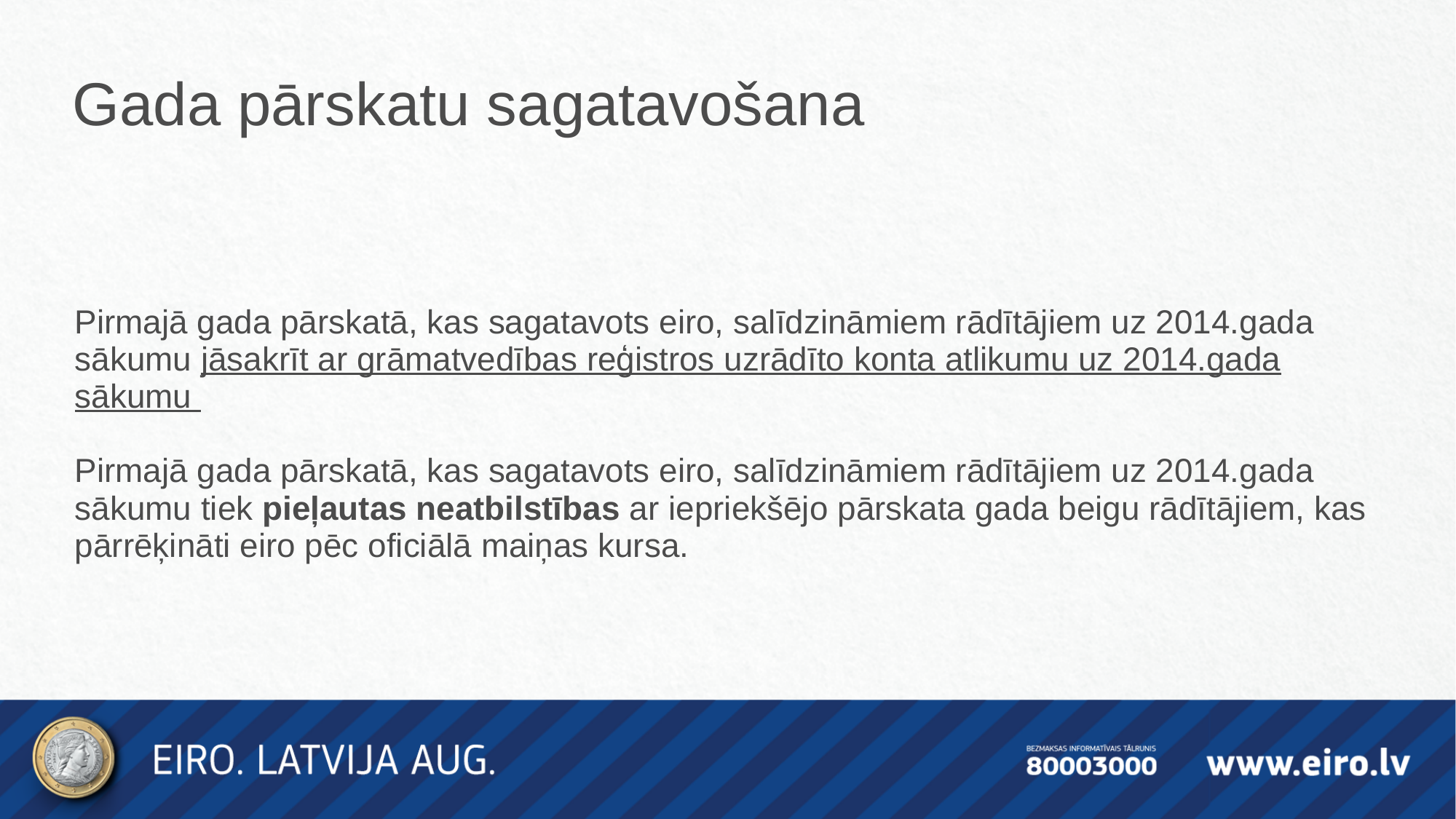

Gada pārskatu sagatavošana
Pirmajā gada pārskatā, kas sagatavots eiro, salīdzināmiem rādītājiem uz 2014.gada sākumu jāsakrīt ar grāmatvedības reģistros uzrādīto konta atlikumu uz 2014.gada sākumu

Pirmajā gada pārskatā, kas sagatavots eiro, salīdzināmiem rādītājiem uz 2014.gada sākumu tiek pieļautas neatbilstības ar iepriekšējo pārskata gada beigu rādītājiem, kas pārrēķināti eiro pēc oficiālā maiņas kursa.